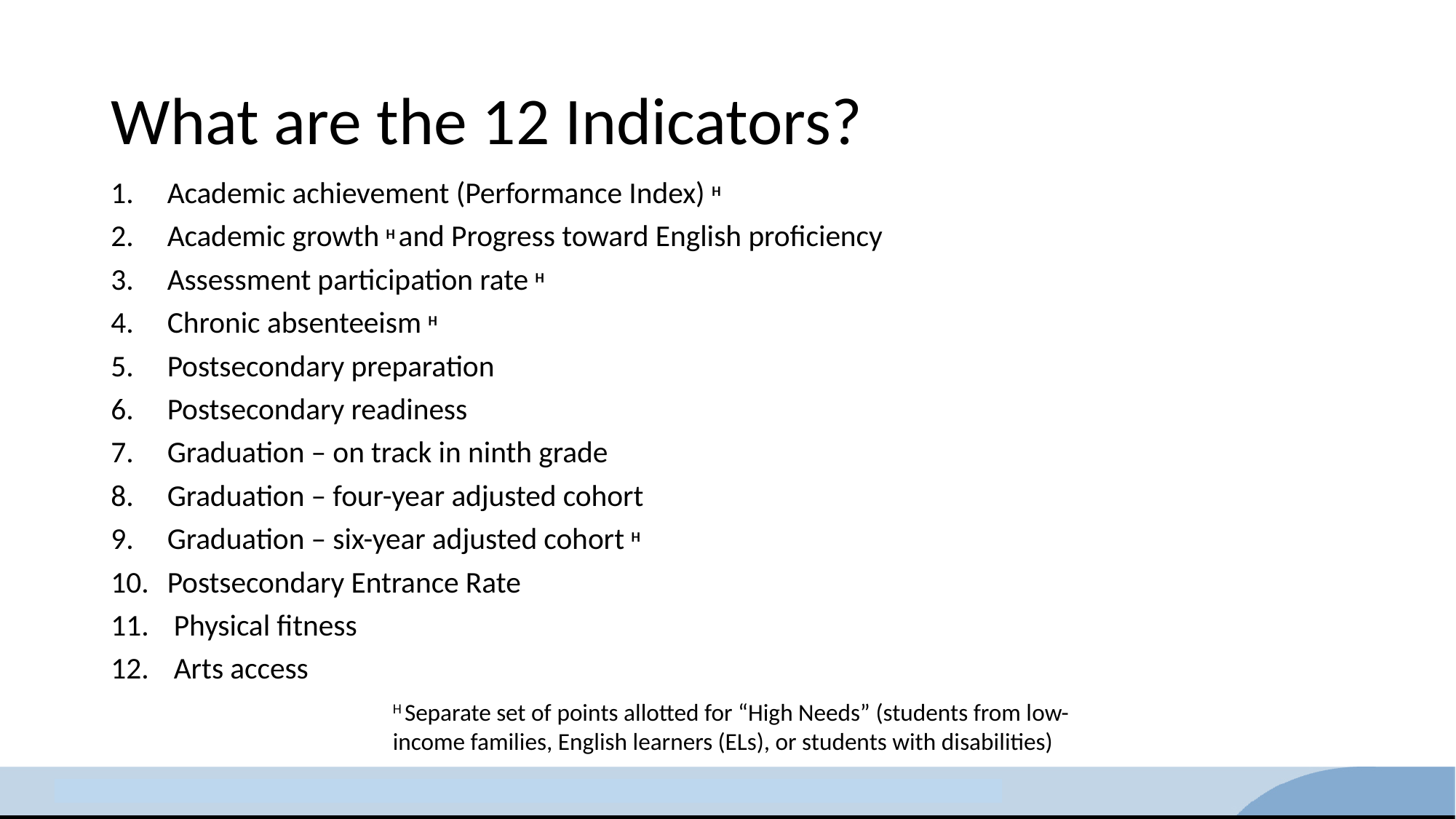

# What are the 12 Indicators?
Academic achievement (Performance Index) H
Academic growth H and Progress toward English proficiency
Assessment participation rate H
Chronic absenteeism H
Postsecondary preparation
Postsecondary readiness
Graduation – on track in ninth grade
Graduation – four-year adjusted cohort
Graduation – six-year adjusted cohort H
Postsecondary Entrance Rate
 Physical fitness
 Arts access

H Separate set of points allotted for “High Needs” (students from low-income families, English learners (ELs), or students with disabilities)
4